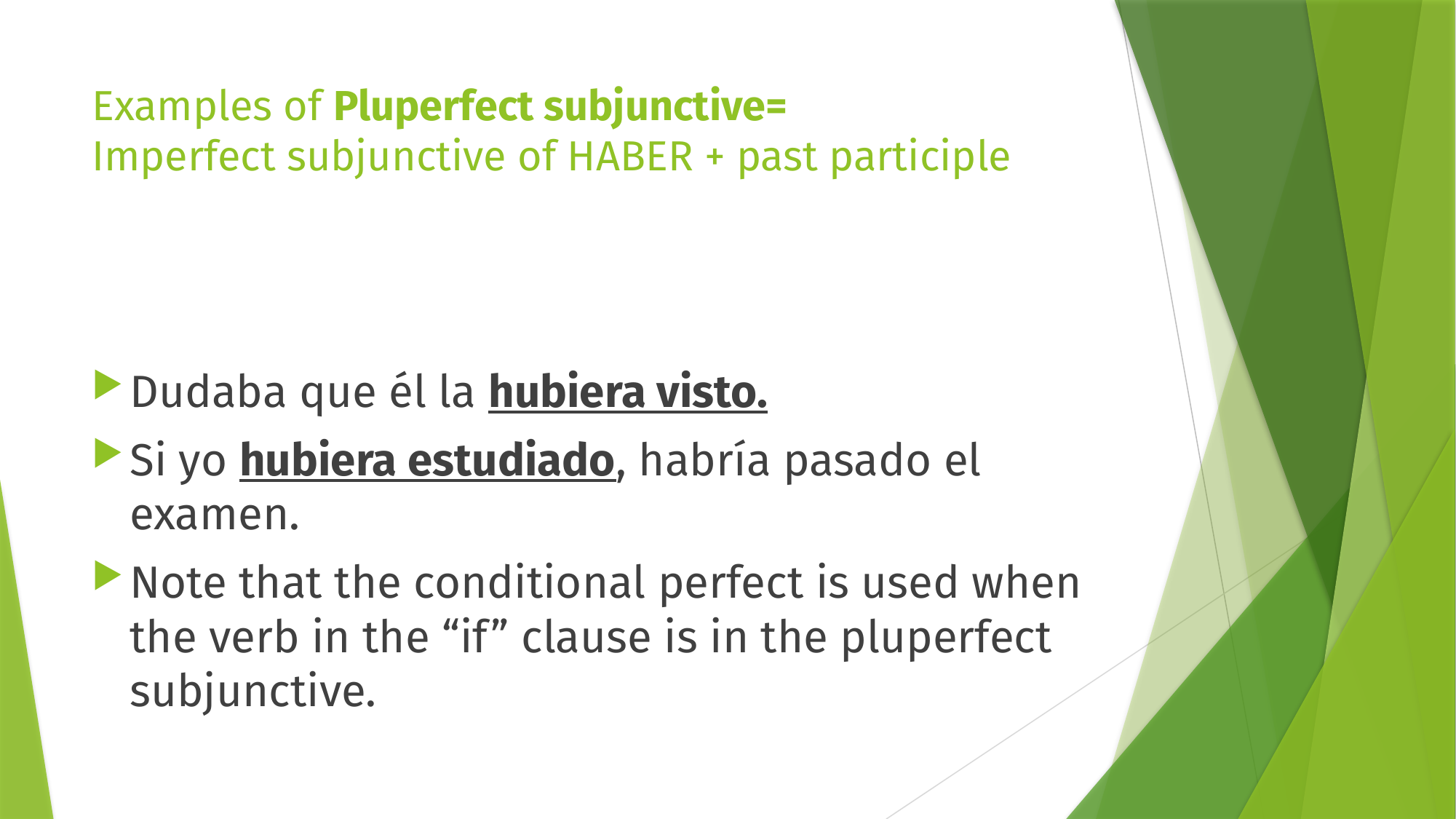

# Examples of Pluperfect subjunctive= Imperfect subjunctive of HABER + past participle
Dudaba que él la hubiera visto.
Si yo hubiera estudiado, habría pasado el examen.
Note that the conditional perfect is used when the verb in the “if” clause is in the pluperfect subjunctive.